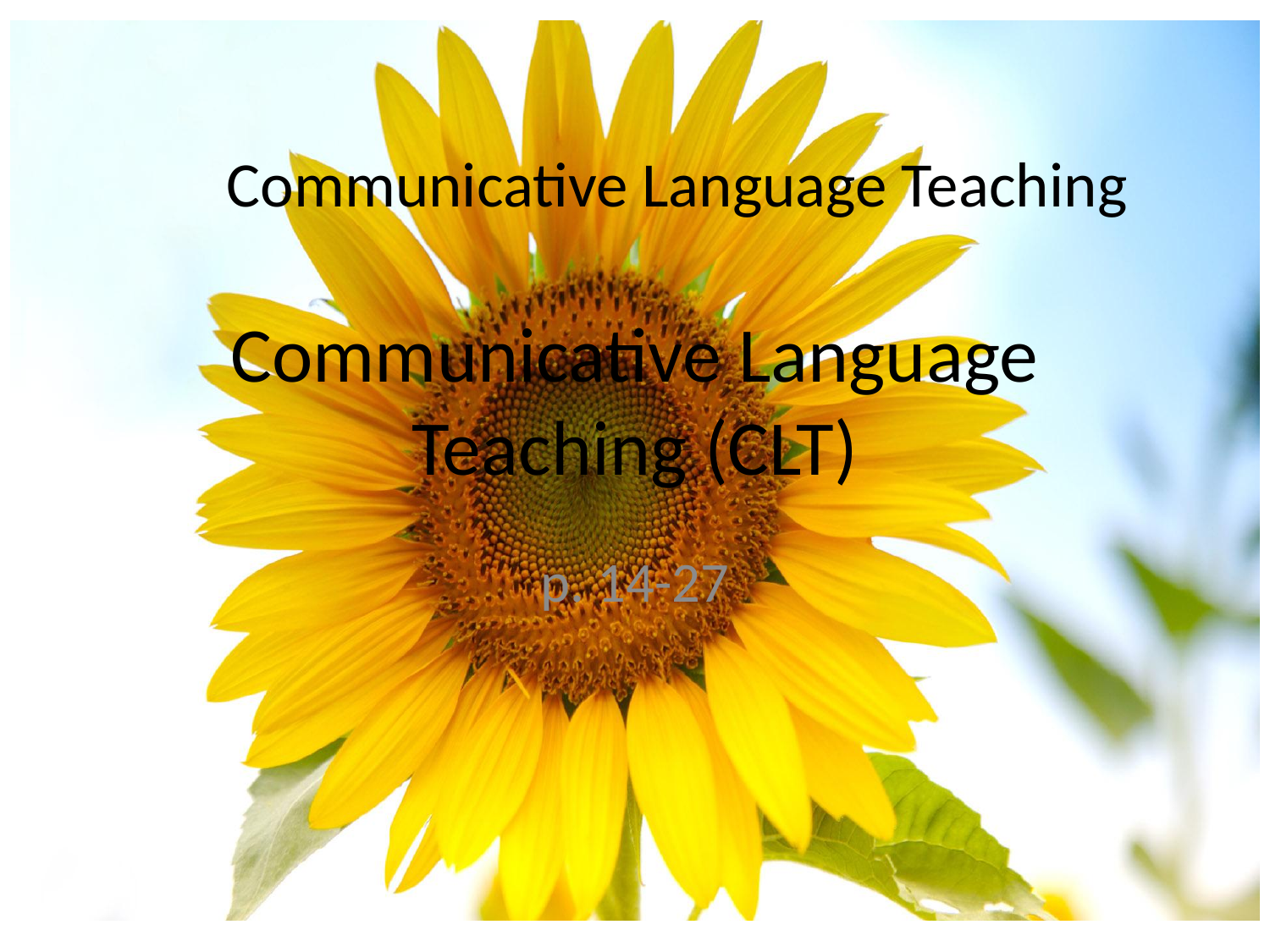

Communicative Language Teaching
# Communicative Language Teaching (CLT)
p. 14-27